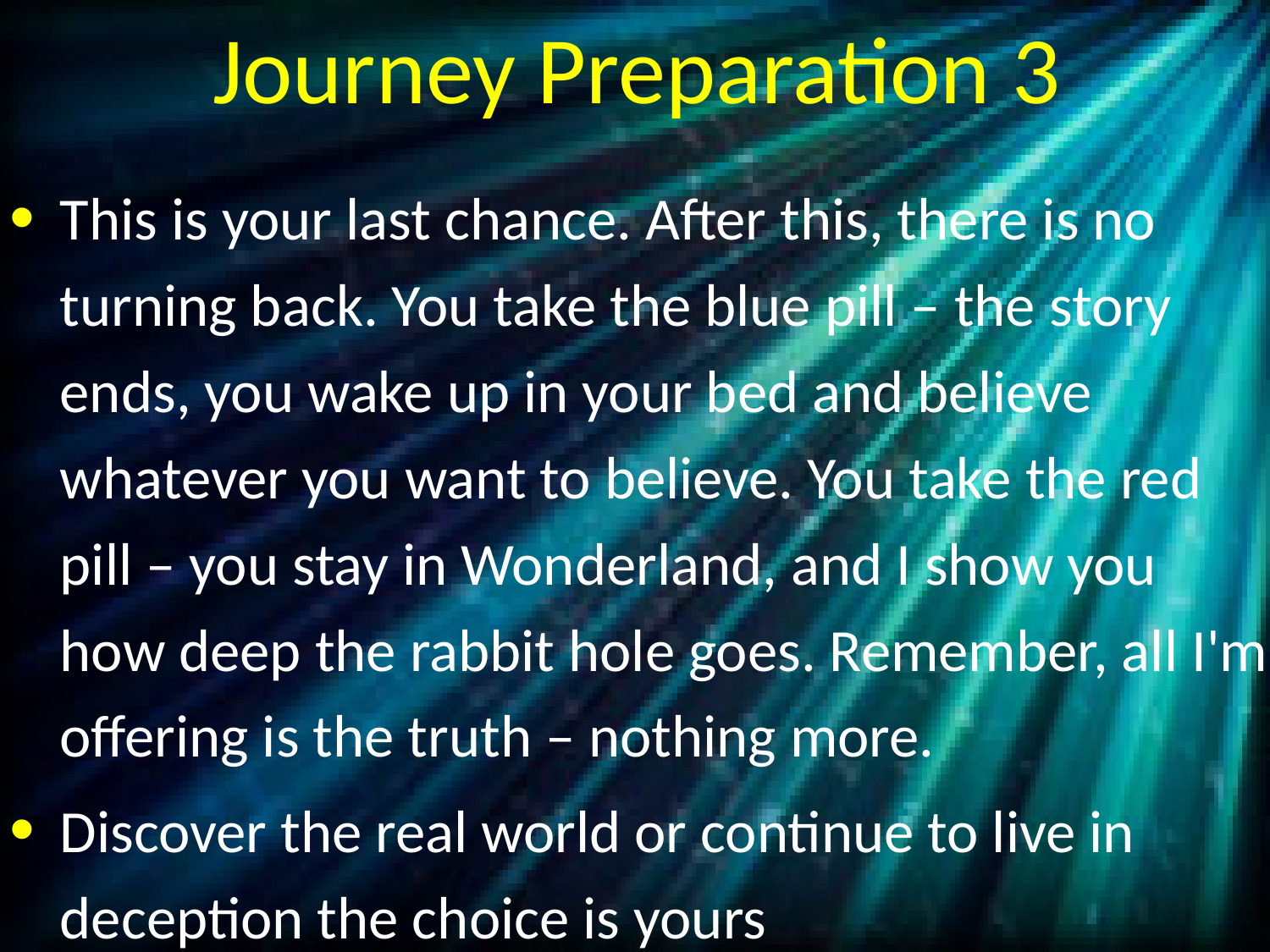

# Journey Preparation 3
This is your last chance. After this, there is no turning back. You take the blue pill – the story ends, you wake up in your bed and believe whatever you want to believe. You take the red pill – you stay in Wonderland, and I show you how deep the rabbit hole goes. Remember, all I'm offering is the truth – nothing more.
Discover the real world or continue to live in deception the choice is yours